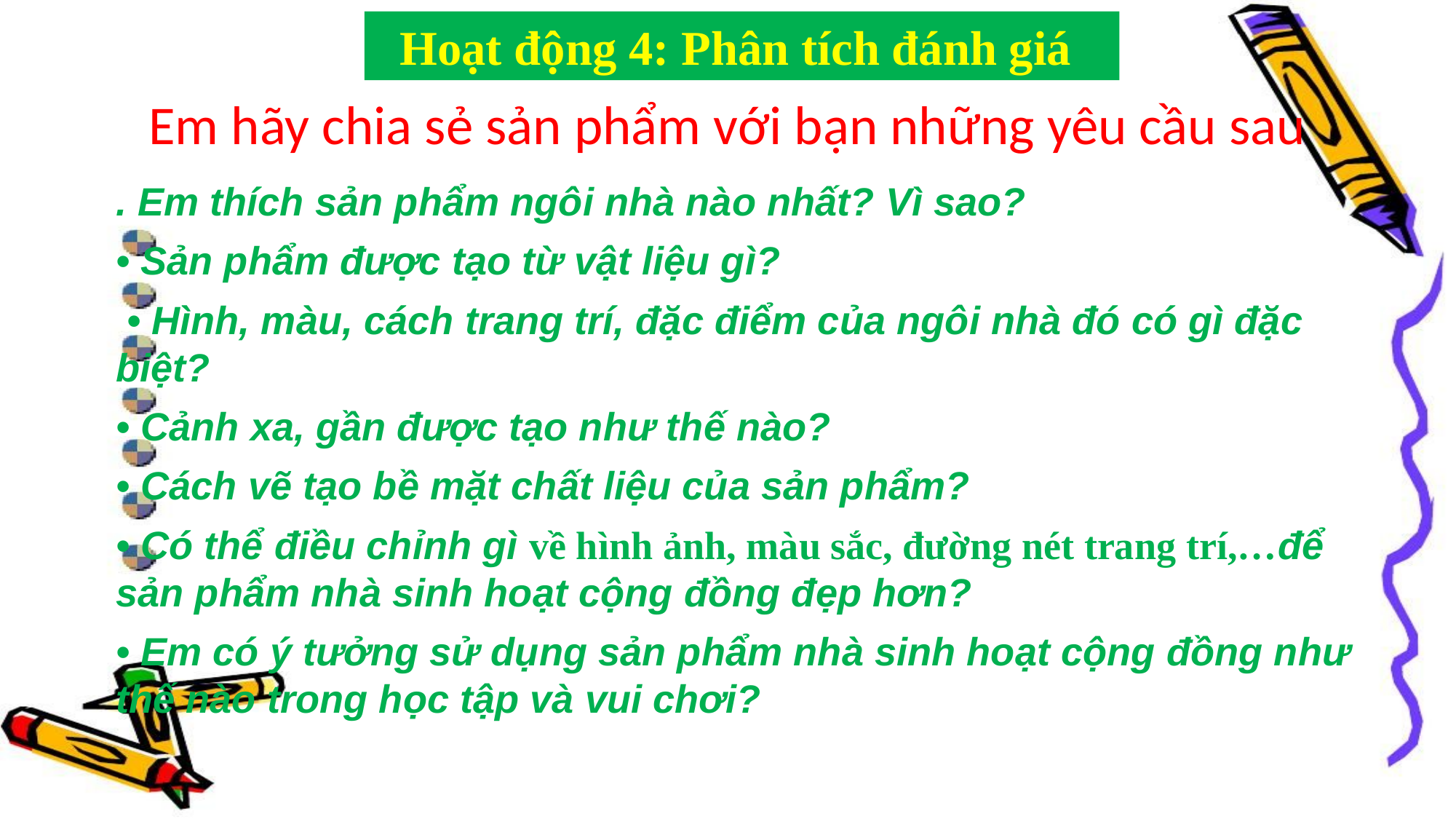

Hoạt động 4: Phân tích đánh giá
Em hãy chia sẻ sản phẩm với bạn những yêu cầu sau
| . Em thích sản phẩm ngôi nhà nào nhất? Vì sao? • Sản phẩm được tạo từ vật liệu gì? • Hình, màu, cách trang trí, đặc điểm của ngôi nhà đó có gì đặc biệt? • Cảnh xa, gần được tạo như thế nào? • Cách vẽ tạo bề mặt chất liệu của sản phẩm? • Có thể điều chỉnh gì về hình ảnh, màu sắc, đường nét trang trí,…để sản phẩm nhà sinh hoạt cộng đồng đẹp hơn? • Em có ý tưởng sử dụng sản phẩm nhà sinh hoạt cộng đồng như thế nào trong học tập và vui chơi? |
| --- |